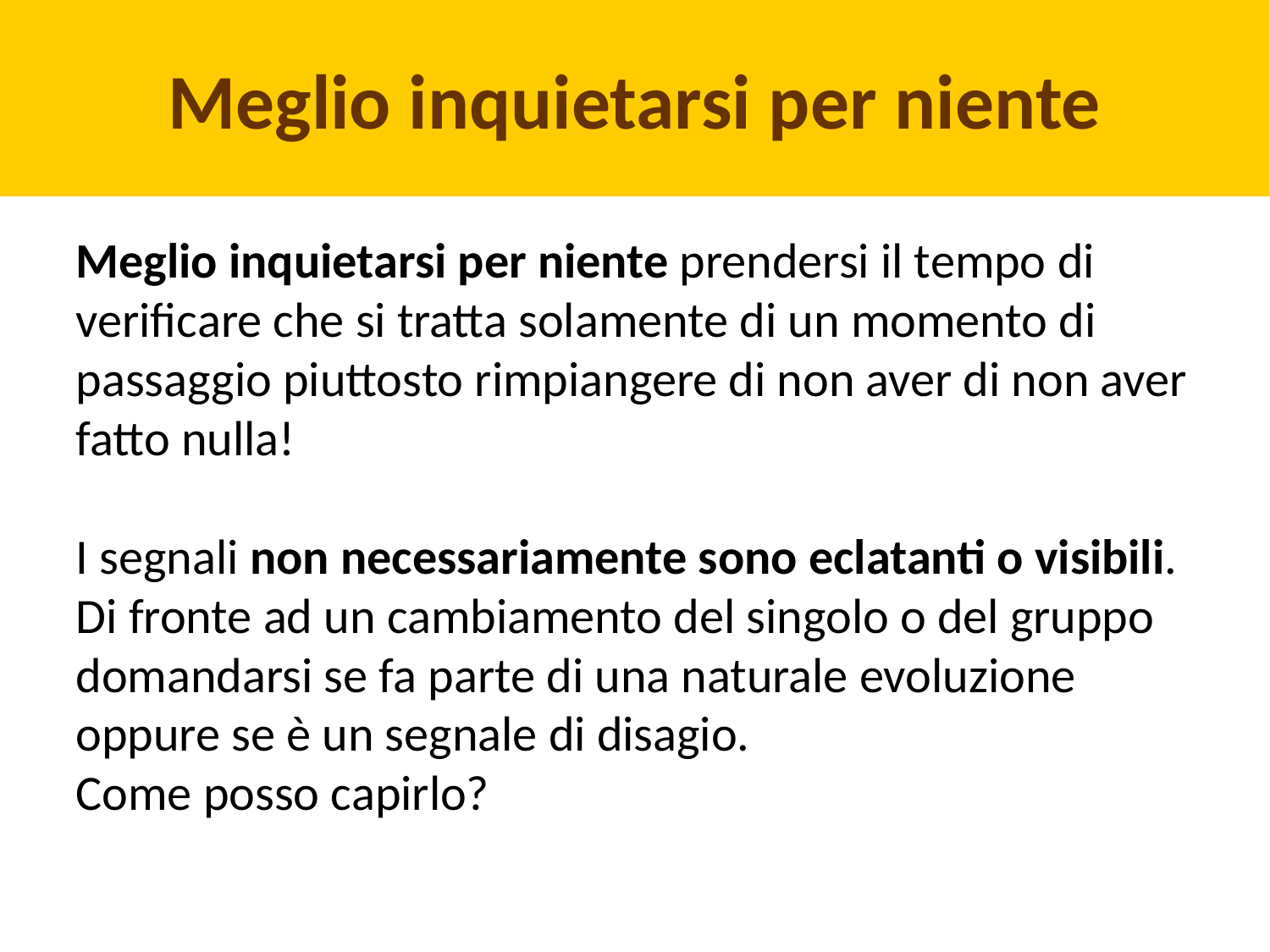

Meglio inquietarsi per niente
Meglio inquietarsi per niente prendersi il tempo di verificare che si tratta solamente di un momento di passaggio piuttosto rimpiangere di non aver di non aver fatto nulla!

I segnali non necessariamente sono eclatanti o visibili. Di fronte ad un cambiamento del singolo o del gruppo domandarsi se fa parte di una naturale evoluzione oppure se è un segnale di disagio.
Come posso capirlo?